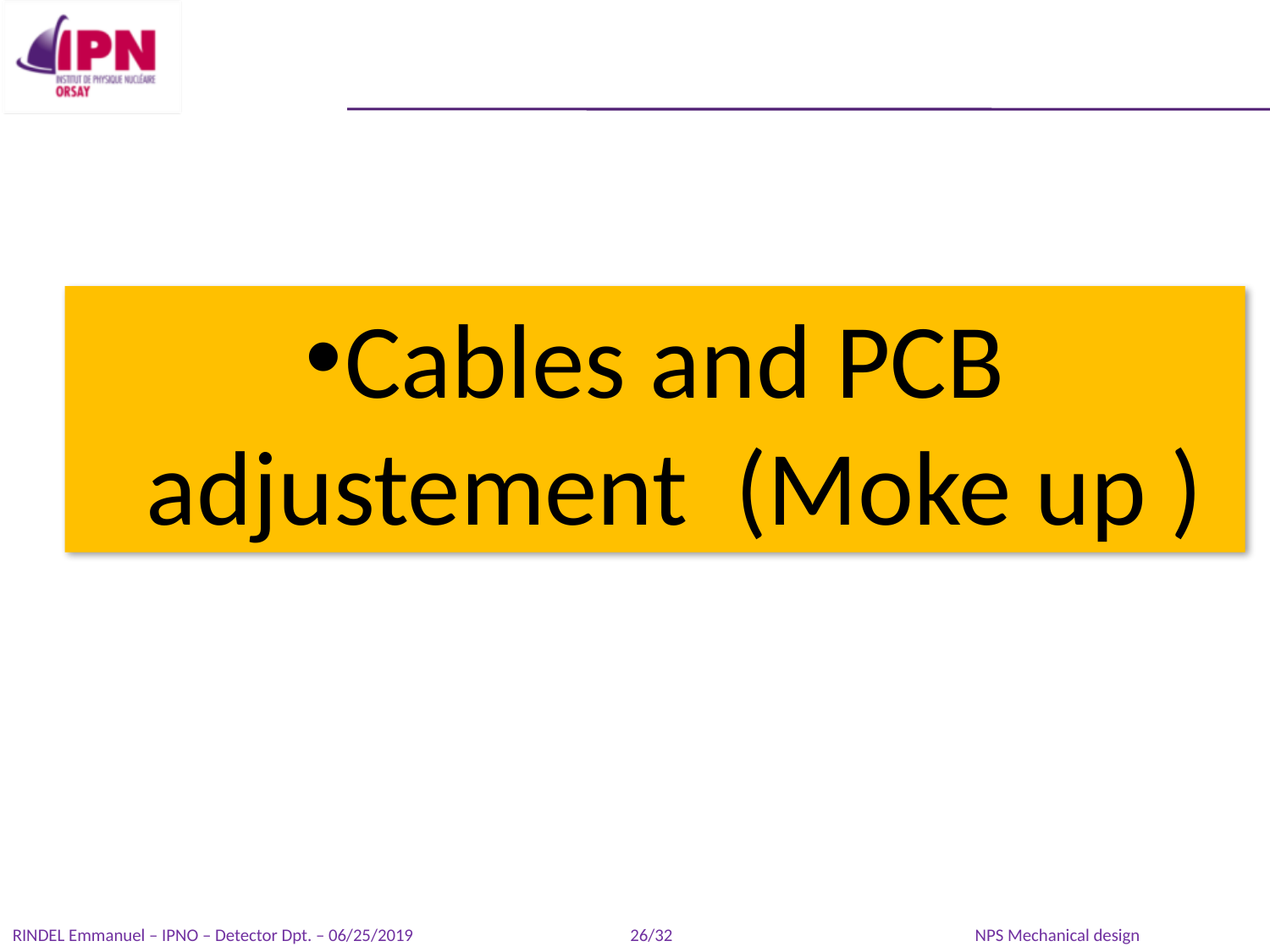

Cables and PCB adjustement  (Moke up )